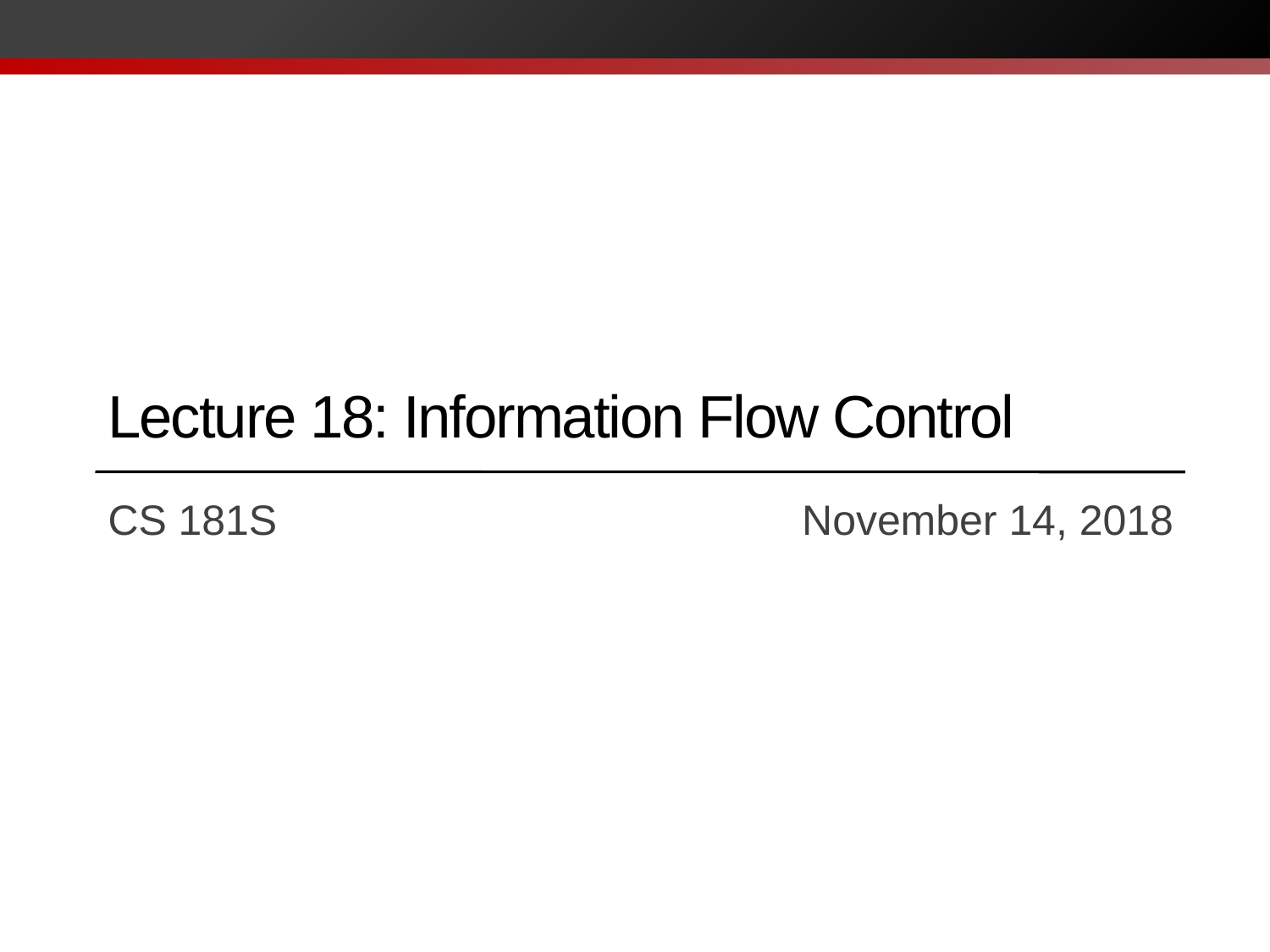

# Lecture 18: Information Flow Control
CS 181S		       		     November 14, 2018